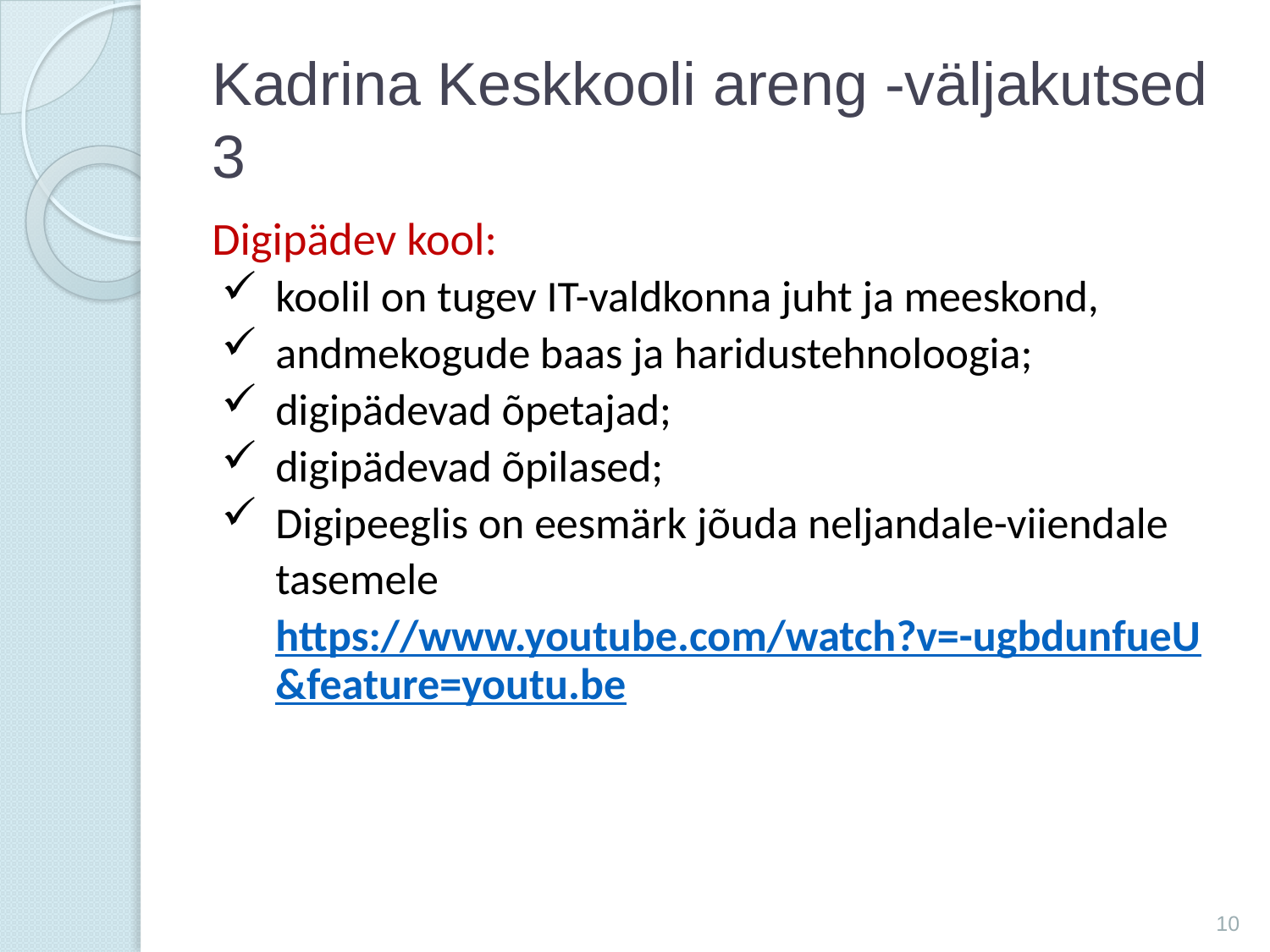

# Kadrina Keskkooli areng -väljakutsed 3
Digipädev kool:
koolil on tugev IT-valdkonna juht ja meeskond,
andmekogude baas ja haridustehnoloogia;
digipädevad õpetajad;
digipädevad õpilased;
Digipeeglis on eesmärk jõuda neljandale-viiendale tasemele https://www.youtube.com/watch?v=-ugbdunfueU&feature=youtu.be
10